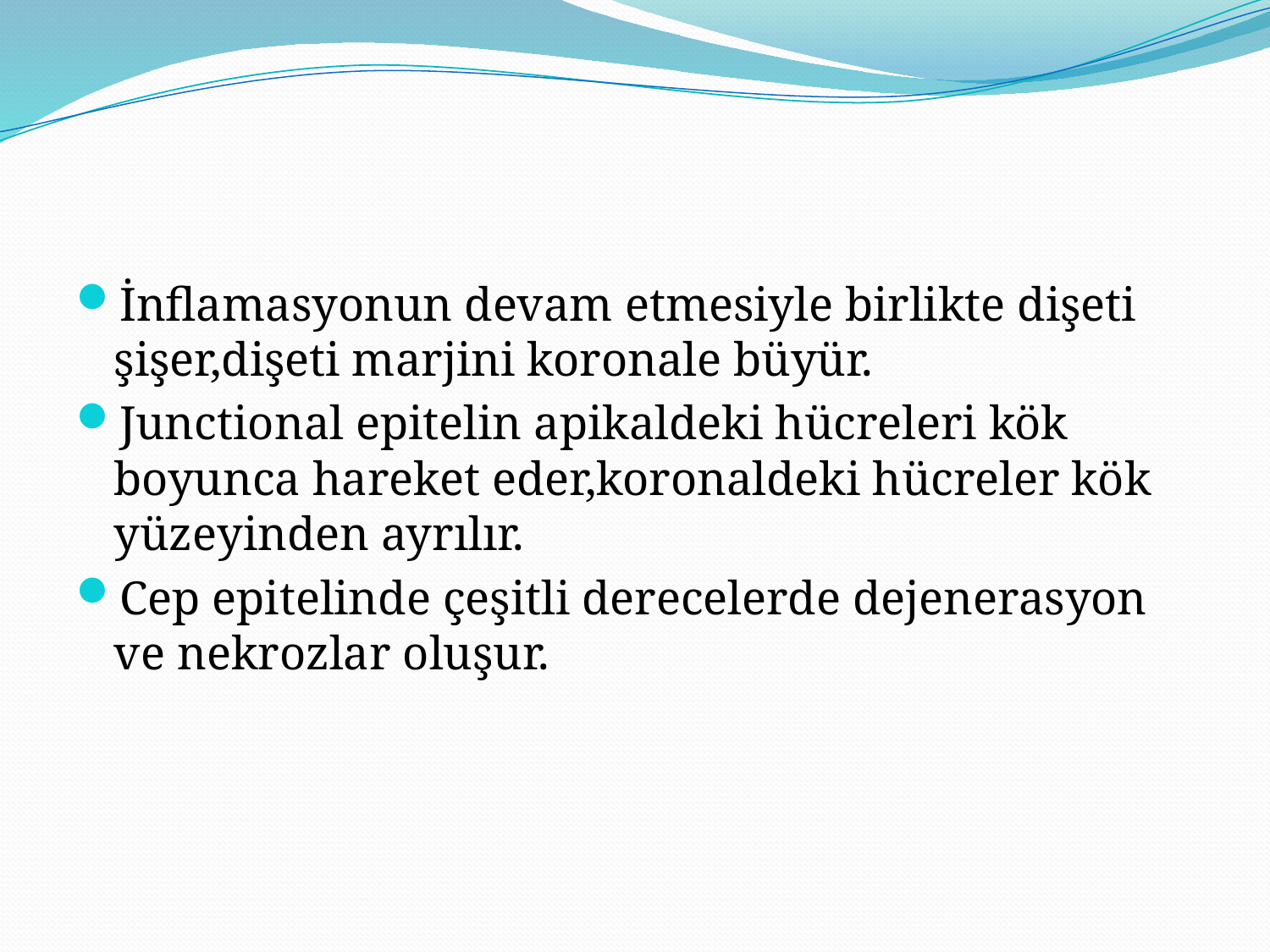

#
İnflamasyonun devam etmesiyle birlikte dişeti şişer,dişeti marjini koronale büyür.
Junctional epitelin apikaldeki hücreleri kök boyunca hareket eder,koronaldeki hücreler kök yüzeyinden ayrılır.
Cep epitelinde çeşitli derecelerde dejenerasyon ve nekrozlar oluşur.